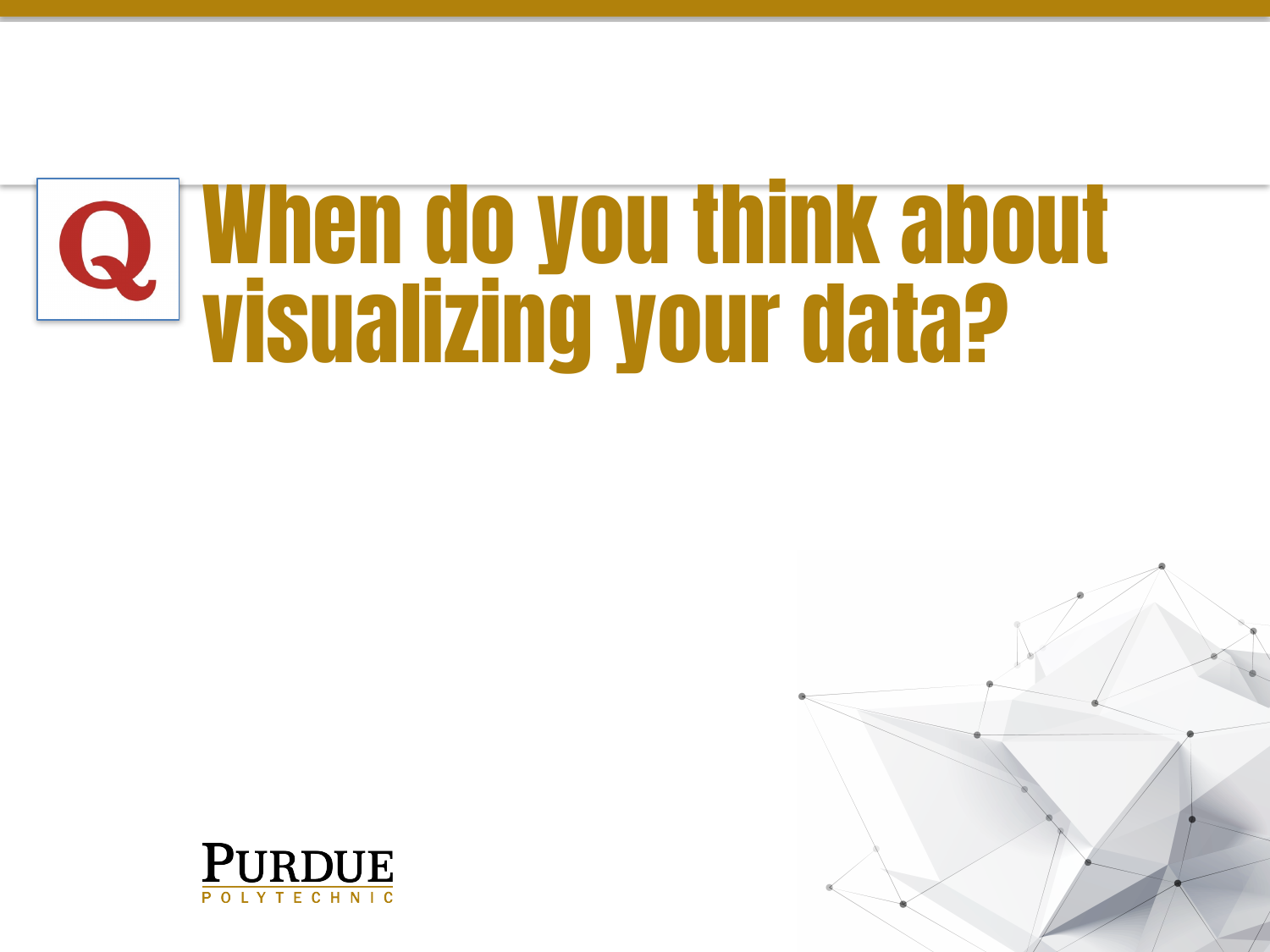

# When do you think about visualizing your data?